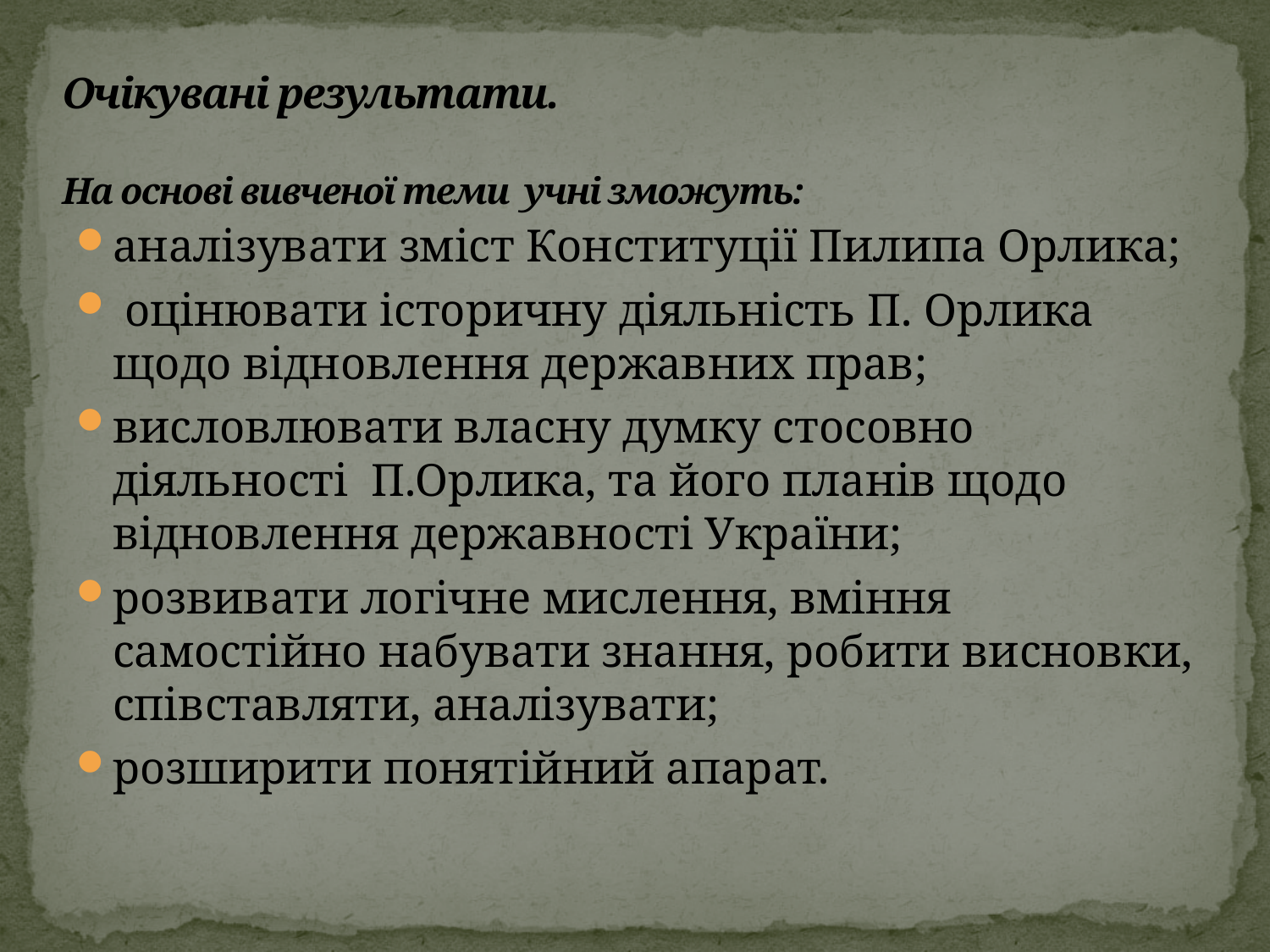

# Очікувані результати. На основі вивченої теми  учні зможуть:
аналізувати зміст Конституції Пилипа Орлика;
 оцінювати історичну діяльність П. Орлика щодо відновлення державних прав;
висловлювати власну думку стосовно діяльності  П.Орлика, та його планів щодо  відновлення державності України;
розвивати логічне мислення, вміння самостійно набувати знання, робити висновки, співставляти, аналізувати;
розширити понятійний апарат.